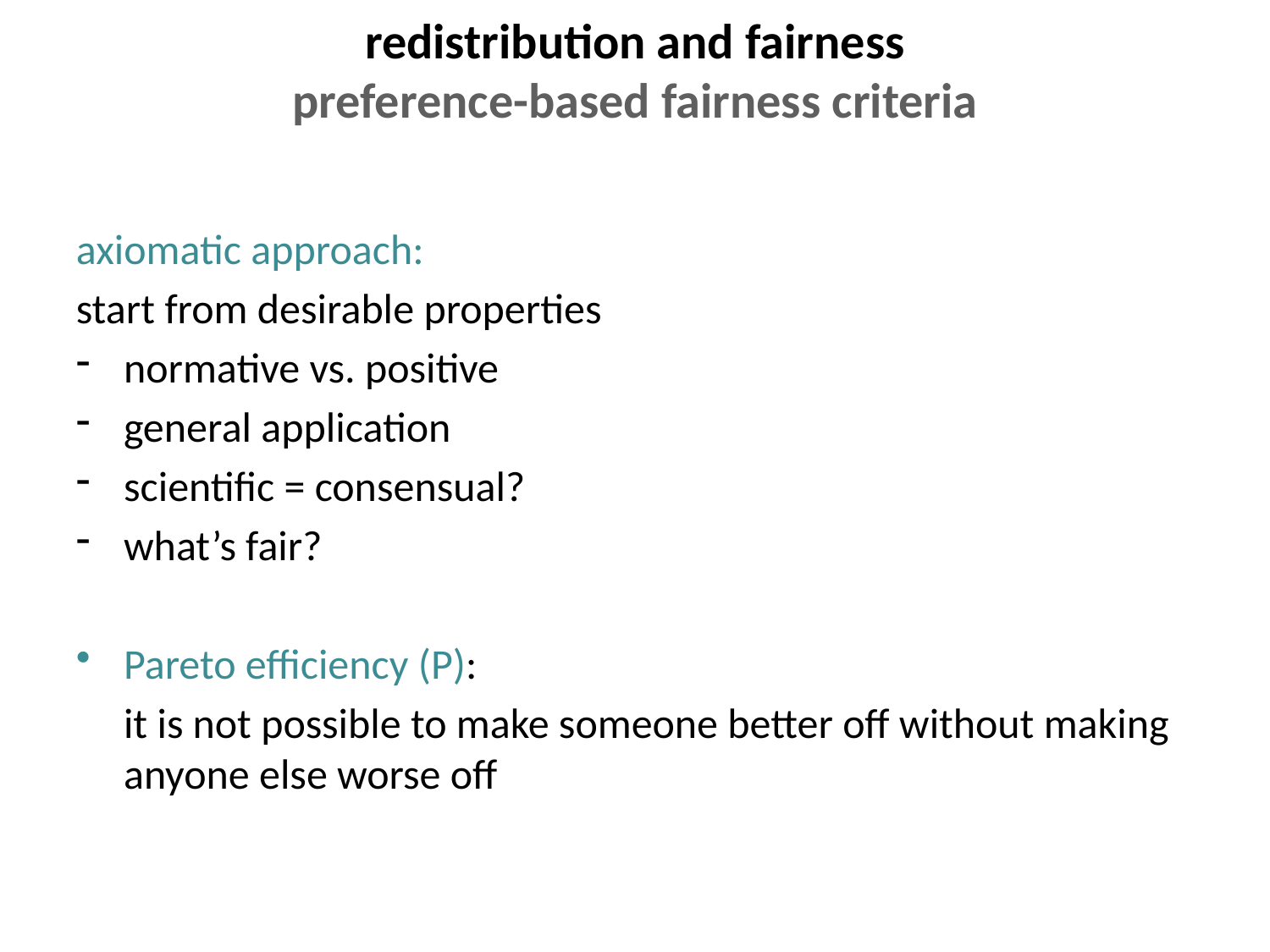

redistribution and fairness
preference-based fairness criteria
#
axiomatic approach:
start from desirable properties
normative vs. positive
general application
scientific = consensual?
what’s fair?

Pareto efficiency (P):
	it is not possible to make someone better off without making anyone else worse off